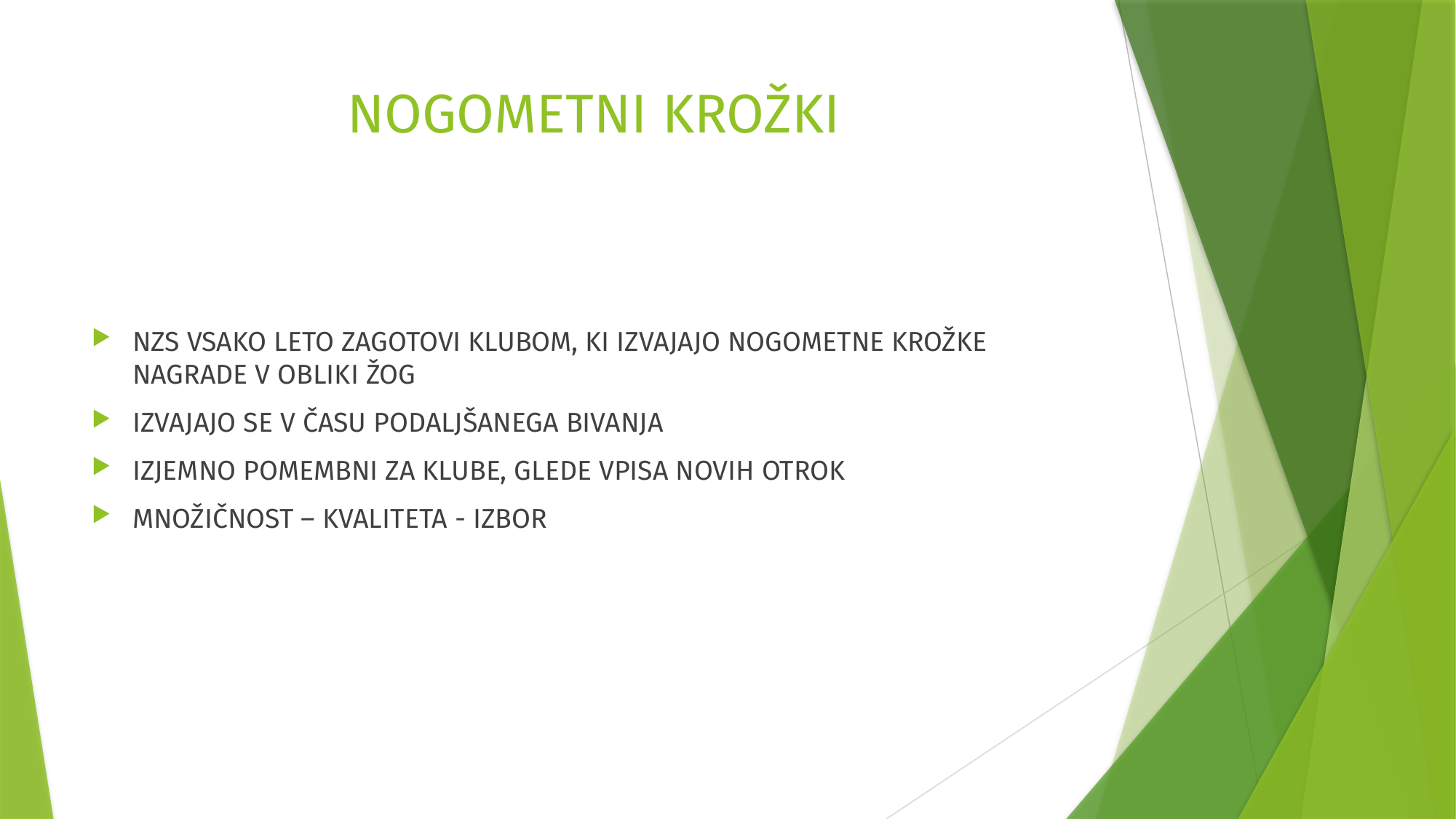

# NOGOMETNI KROŽKI

NZS VSAKO LETO ZAGOTOVI KLUBOM, KI IZVAJAJO NOGOMETNE KROŽKE NAGRADE V OBLIKI ŽOG
IZVAJAJO SE V ČASU PODALJŠANEGA BIVANJA
IZJEMNO POMEMBNI ZA KLUBE, GLEDE VPISA NOVIH OTROK
MNOŽIČNOST – KVALITETA - IZBOR